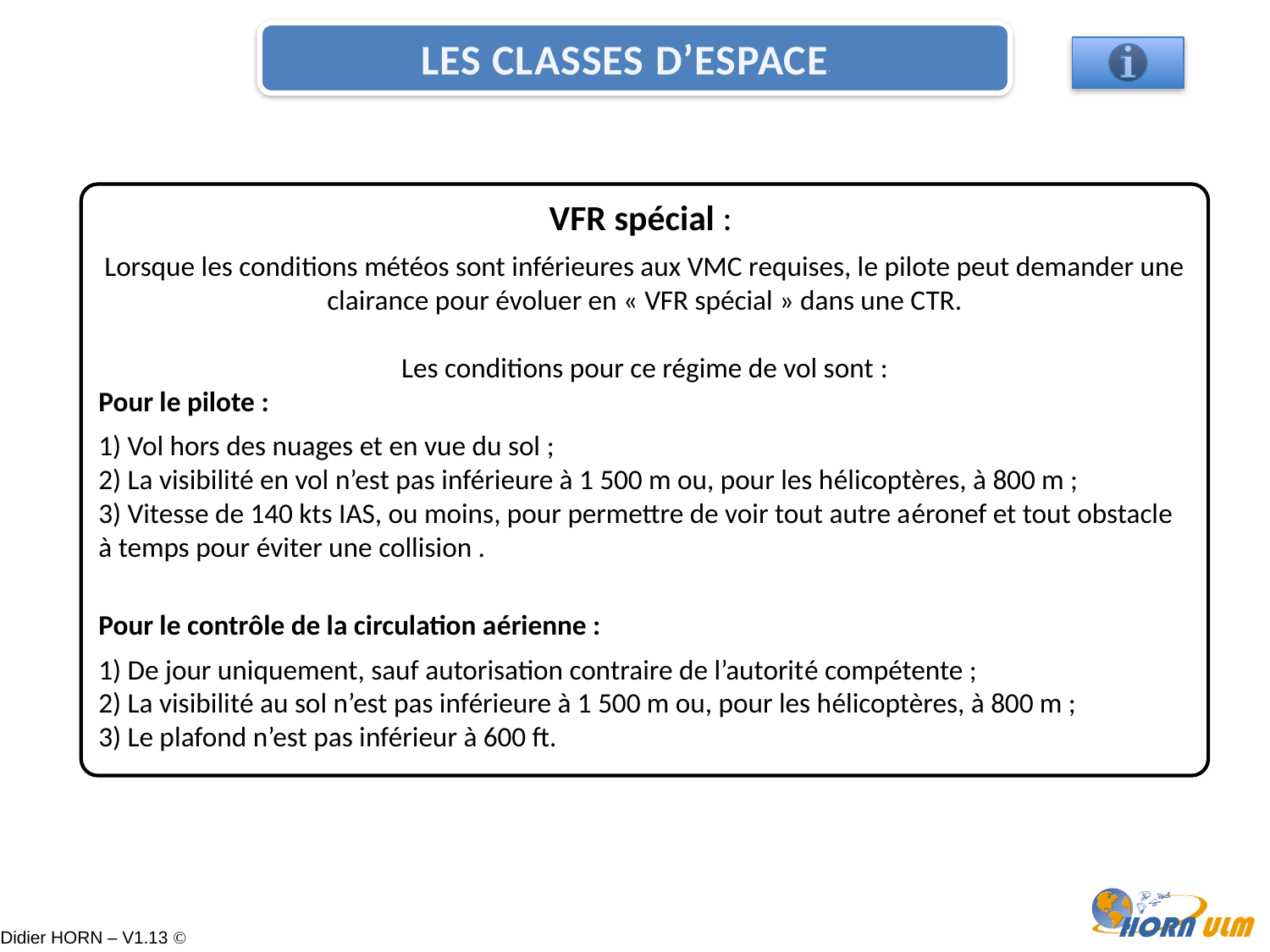

LES CLASSES D’ESPACES

VFR spécial :
Lorsque les conditions météos sont inférieures aux VMC requises, le pilote peut demander une clairance pour évoluer en « VFR spécial » dans une CTR.

Les conditions pour ce régime de vol sont :
Pour le pilote :
1) Vol hors des nuages et en vue du sol ;
2) La visibilité en vol n’est pas inférieure à 1 500 m ou, pour les hélicoptères, à 800 m ;
3) Vitesse de 140 kts IAS, ou moins, pour permettre de voir tout autre aéronef et tout obstacle à temps pour éviter une collision .

Pour le contrôle de la circulation aérienne :
1) De jour uniquement, sauf autorisation contraire de l’autorité compétente ;
2) La visibilité au sol n’est pas inférieure à 1 500 m ou, pour les hélicoptères, à 800 m ;
3) Le plafond n’est pas inférieur à 600 ft.